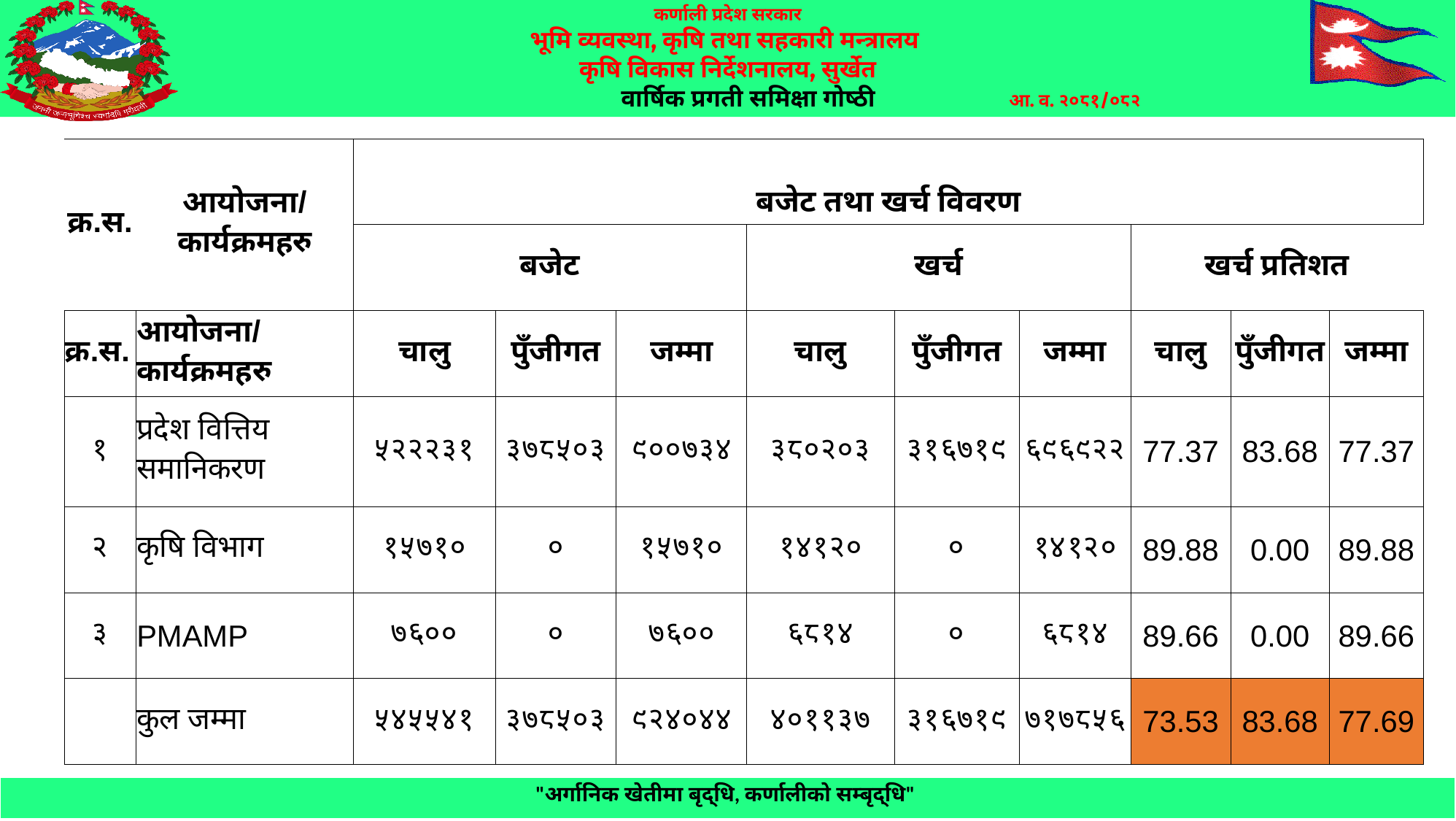

| क्र.स. | आयोजना/कार्यक्रमहरु | बजेट तथा खर्च विवरण |  |  |  |  |  |  |  |  |
| --- | --- | --- | --- | --- | --- | --- | --- | --- | --- | --- |
|  |  | बजेट |  |  | खर्च |  |  | खर्च प्रतिशत |  |  |
| क्र.स. | आयोजना/कार्यक्रमहरु | चालु | पुँजीगत | जम्मा | चालु | पुँजीगत | जम्मा | चालु | पुँजीगत | जम्मा |
| १ | प्रदेश वित्तिय समानिकरण | ५२२२३१ | ३७८५०३ | ९००७३४ | ३८०२०३ | ३१६७१९ | ६९६९२२ | 77.37 | 83.68 | 77.37 |
| २ | कृषि विभाग | १५७१० | ० | १५७१० | १४१२० | ० | १४१२० | 89.88 | 0.00 | 89.88 |
| ३ | PMAMP | ७६०० | ० | ७६०० | ६८१४ | ० | ६८१४ | 89.66 | 0.00 | 89.66 |
|  | कुल जम्मा | ५४५५४१ | ३७८५०३ | ९२४०४४ | ४०११३७ | ३१६७१९ | ७१७८५६ | 73.53 | 83.68 | 77.69 |